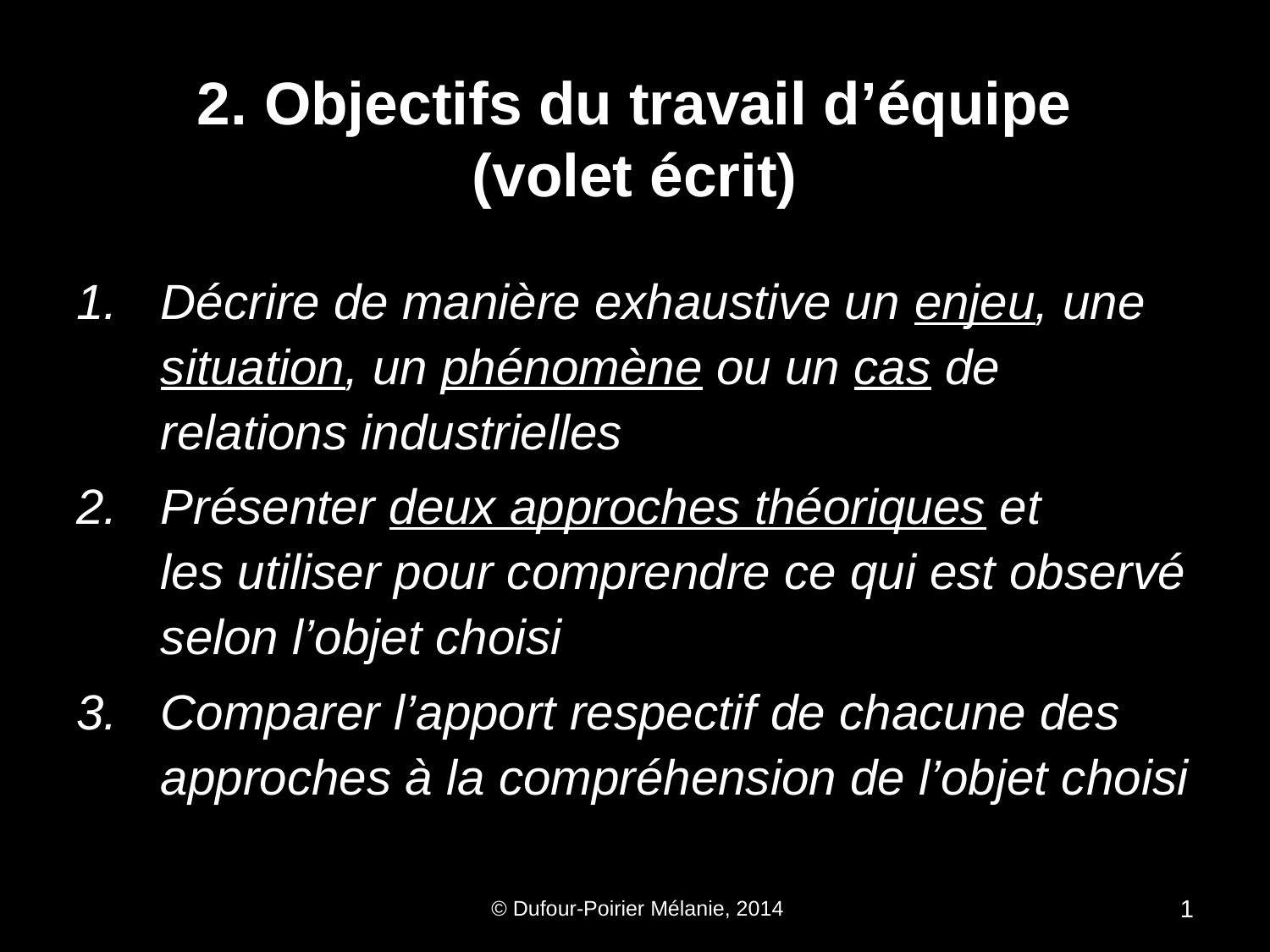

# 2. Objectifs du travail d’équipe (volet écrit)
Décrire de manière exhaustive un enjeu, une situation, un phénomène ou un cas de relations industrielles
Présenter deux approches théoriques et
les utiliser pour comprendre ce qui est observé selon l’objet choisi
Comparer l’apport respectif de chacune des approches à la compréhension de l’objet choisi
 © Dufour-Poirier Mélanie, 2014
1